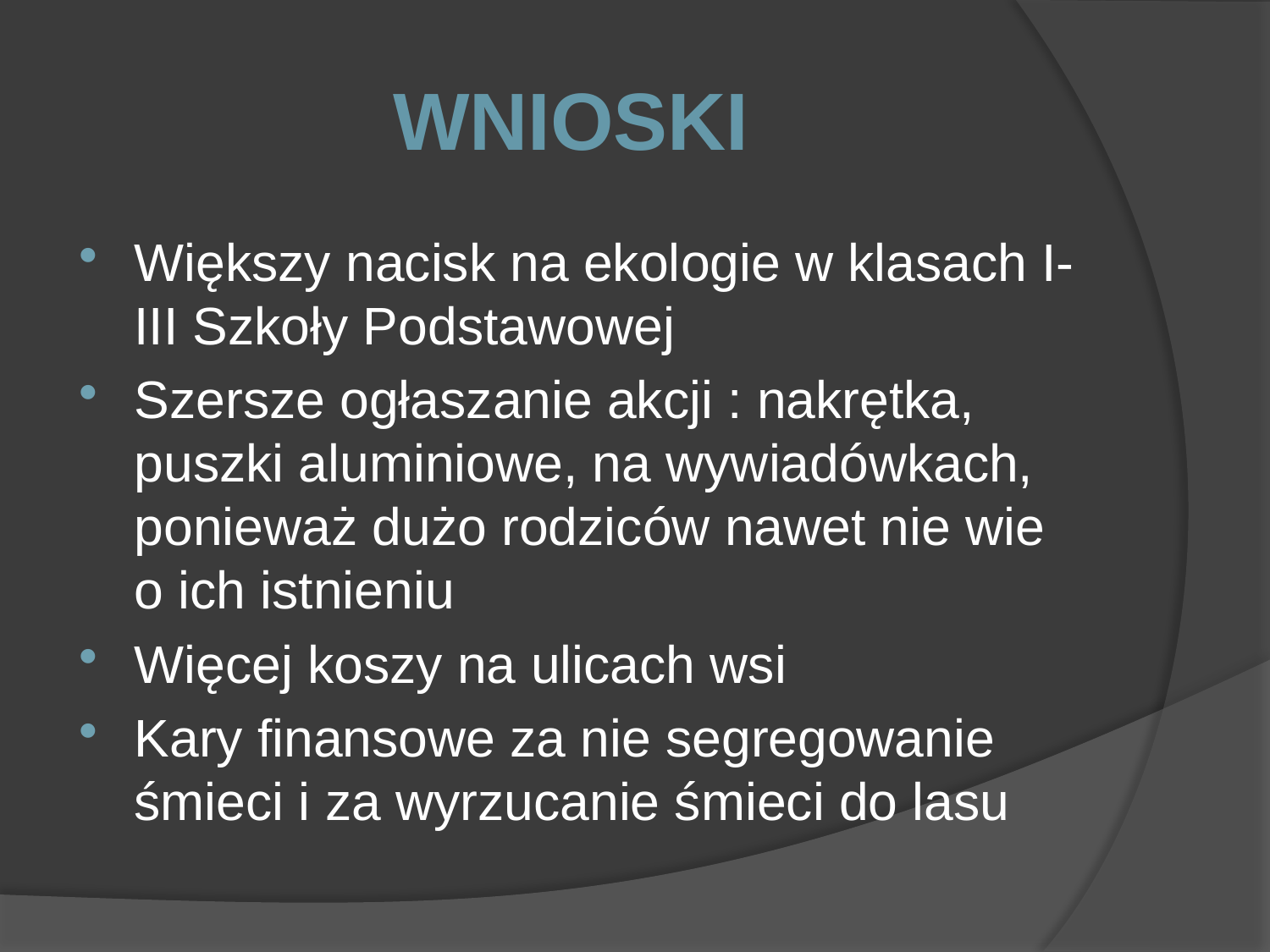

# Wnioski
Większy nacisk na ekologie w klasach I-III Szkoły Podstawowej
Szersze ogłaszanie akcji : nakrętka, puszki aluminiowe, na wywiadówkach, ponieważ dużo rodziców nawet nie wie o ich istnieniu
Więcej koszy na ulicach wsi
Kary finansowe za nie segregowanie śmieci i za wyrzucanie śmieci do lasu